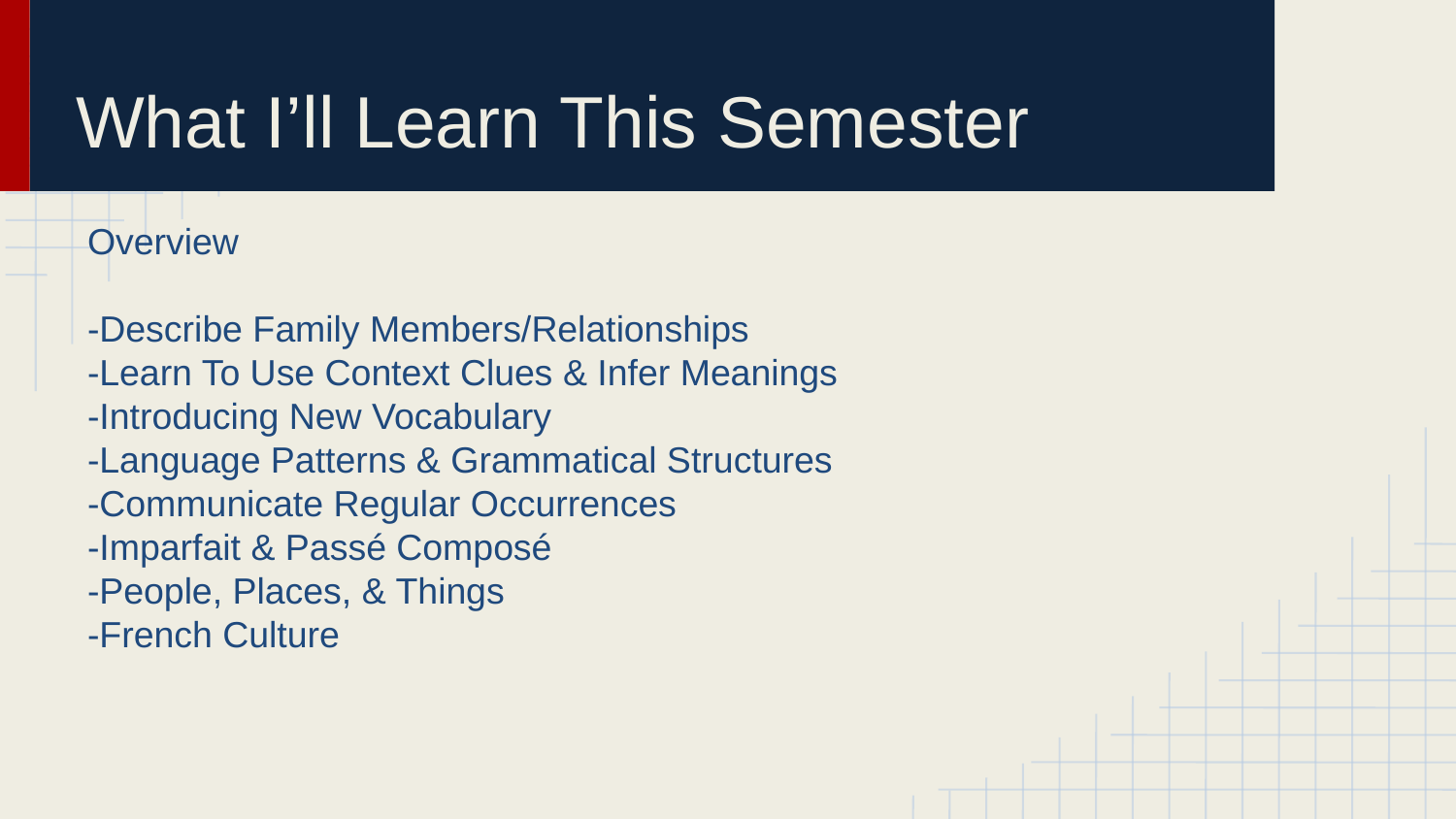

# What I’ll Learn This Semester
Overview

-Describe Family Members/Relationships
-Learn To Use Context Clues & Infer Meanings
-Introducing New Vocabulary
-Language Patterns & Grammatical Structures
-Communicate Regular Occurrences
-Imparfait & Passé Composé
-People, Places, & Things
-French Culture